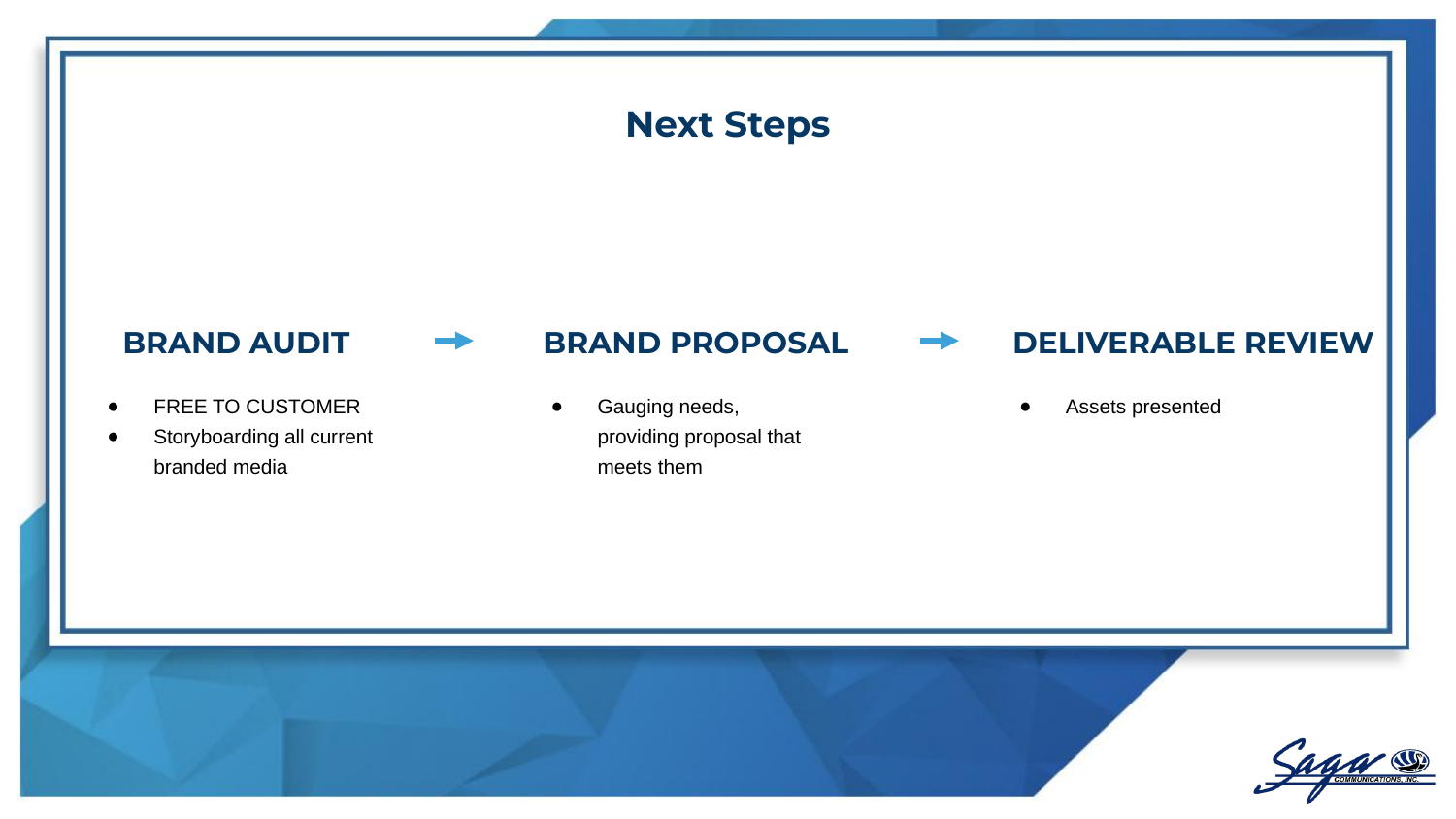

Next Steps
BRAND AUDIT
BRAND PROPOSAL
DELIVERABLE REVIEW
FREE TO CUSTOMER
Storyboarding all current branded media
Gauging needs, providing proposal that meets them
Assets presented